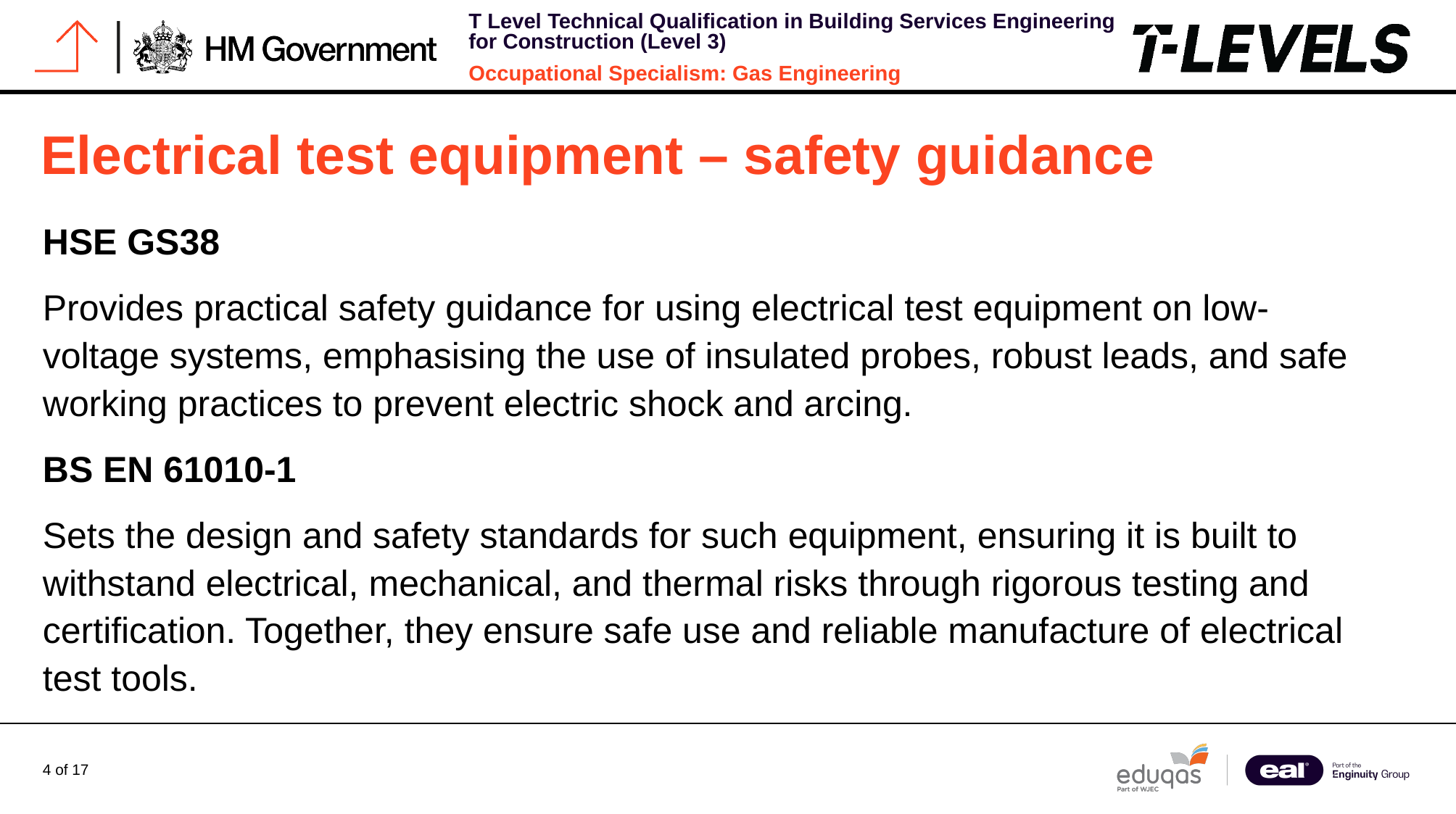

# Electrical test equipment – safety guidance
HSE GS38
Provides practical safety guidance for using electrical test equipment on low-voltage systems, emphasising the use of insulated probes, robust leads, and safe working practices to prevent electric shock and arcing.
BS EN 61010-1
Sets the design and safety standards for such equipment, ensuring it is built to withstand electrical, mechanical, and thermal risks through rigorous testing and certification. Together, they ensure safe use and reliable manufacture of electrical test tools.